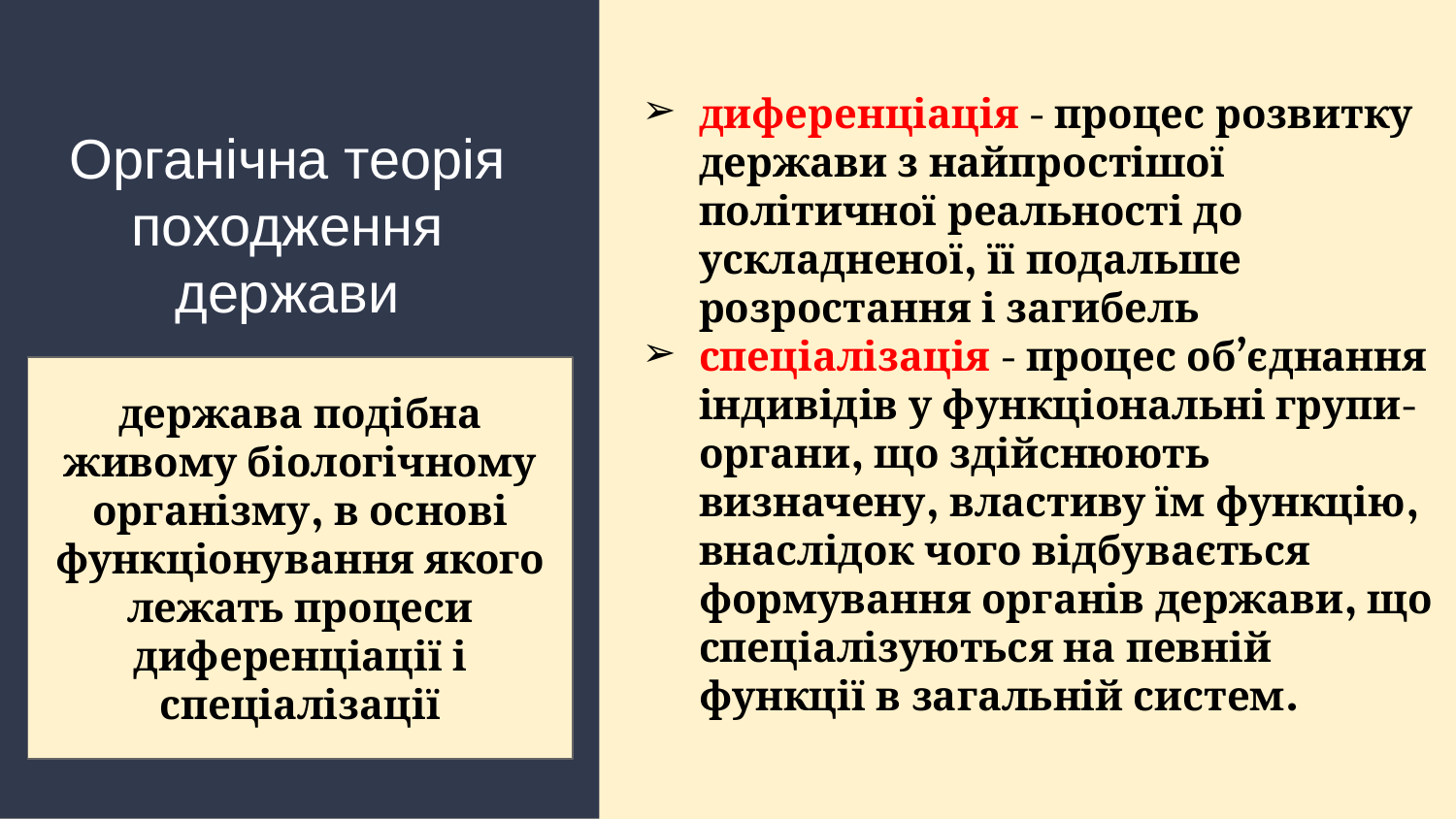

диференціація - процес розвитку держави з найпростішої політичної реальності до ускладненої, її подальше розростання і загибель
спеціалізація - процес об’єднання індивідів у функціональні групи-органи, що здійснюють визначену, властиву їм функцію, внаслідок чого відбувається формування органів держави, що спеціалізуються на певній функції в загальній систем.
# Органічна теорія походження держави
держава подібна живому біологічному організму, в основі функціонування якого лежать процеси диференціації і спеціалізації